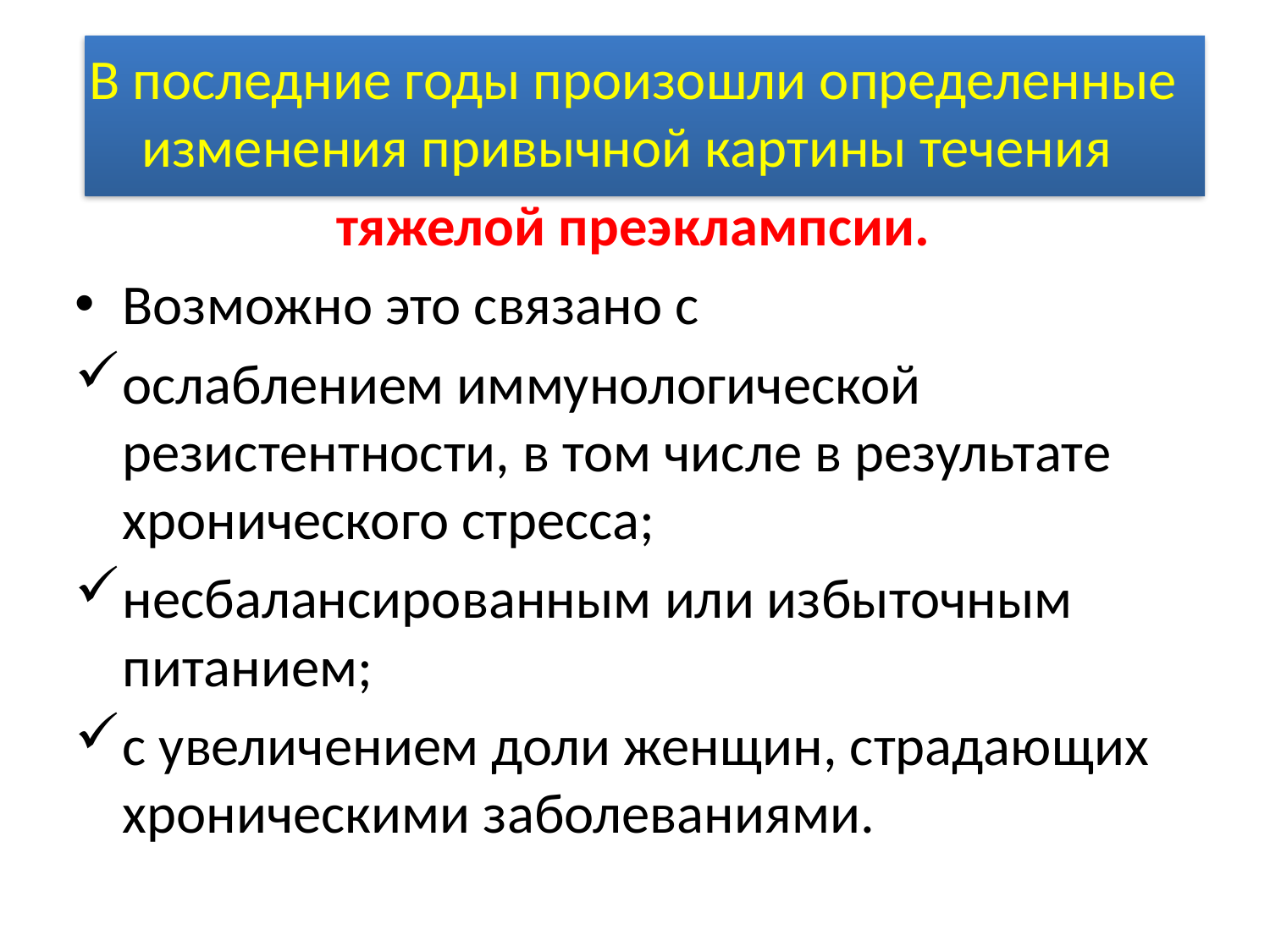

В последние годы произошли определенные изменения привычной картины течения
тяжелой преэклампсии.
Возможно это связано с
ослаблением иммунологической резистентности, в том числе в результате хронического стресса;
несбалансированным или избыточным питанием;
с увеличением доли женщин, страдающих хроническими заболеваниями.